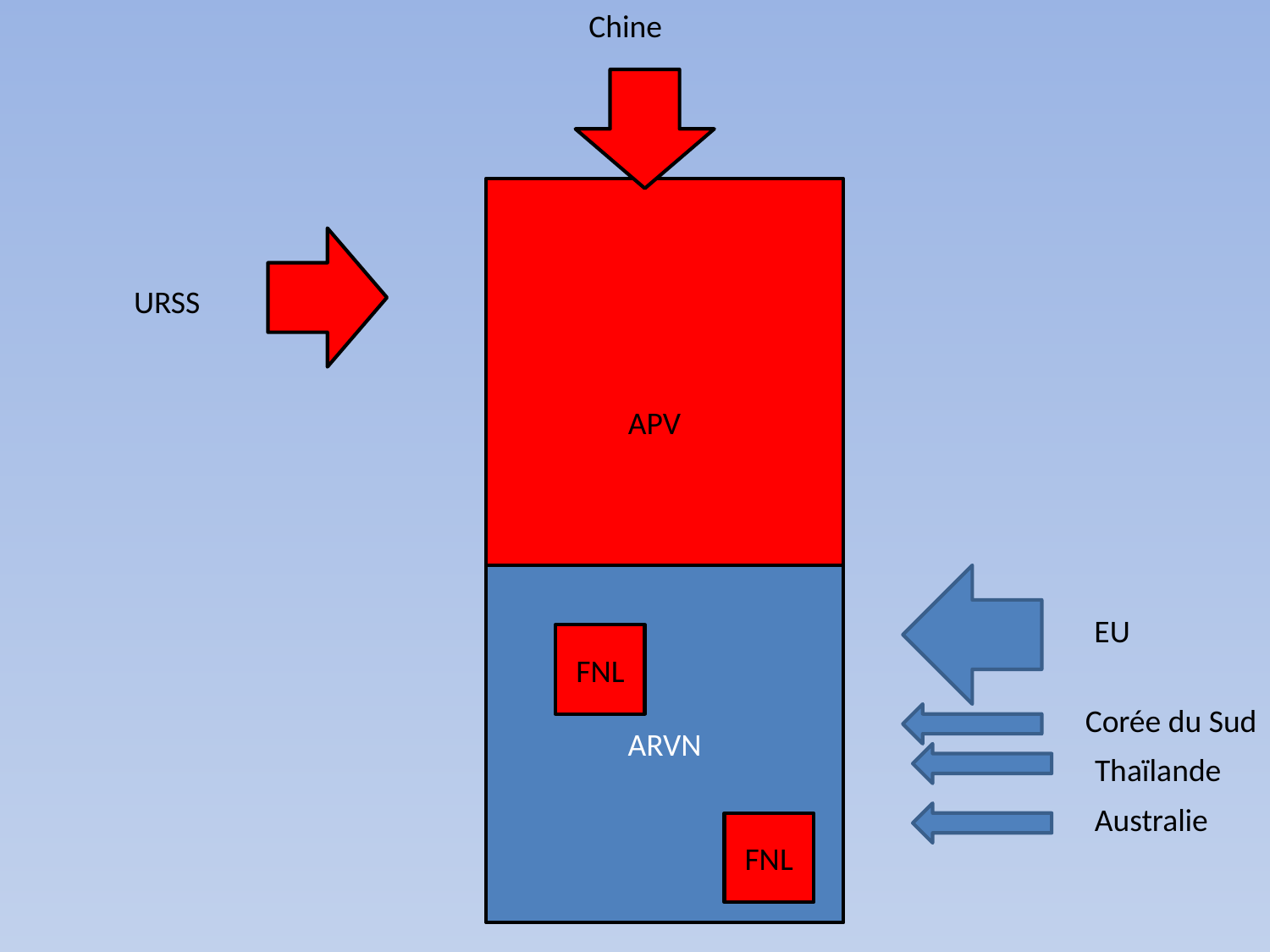

Chine

URSS
APV
ARVN

EU
FNL
Corée du Sud

Thaïlande
Australie

FNL